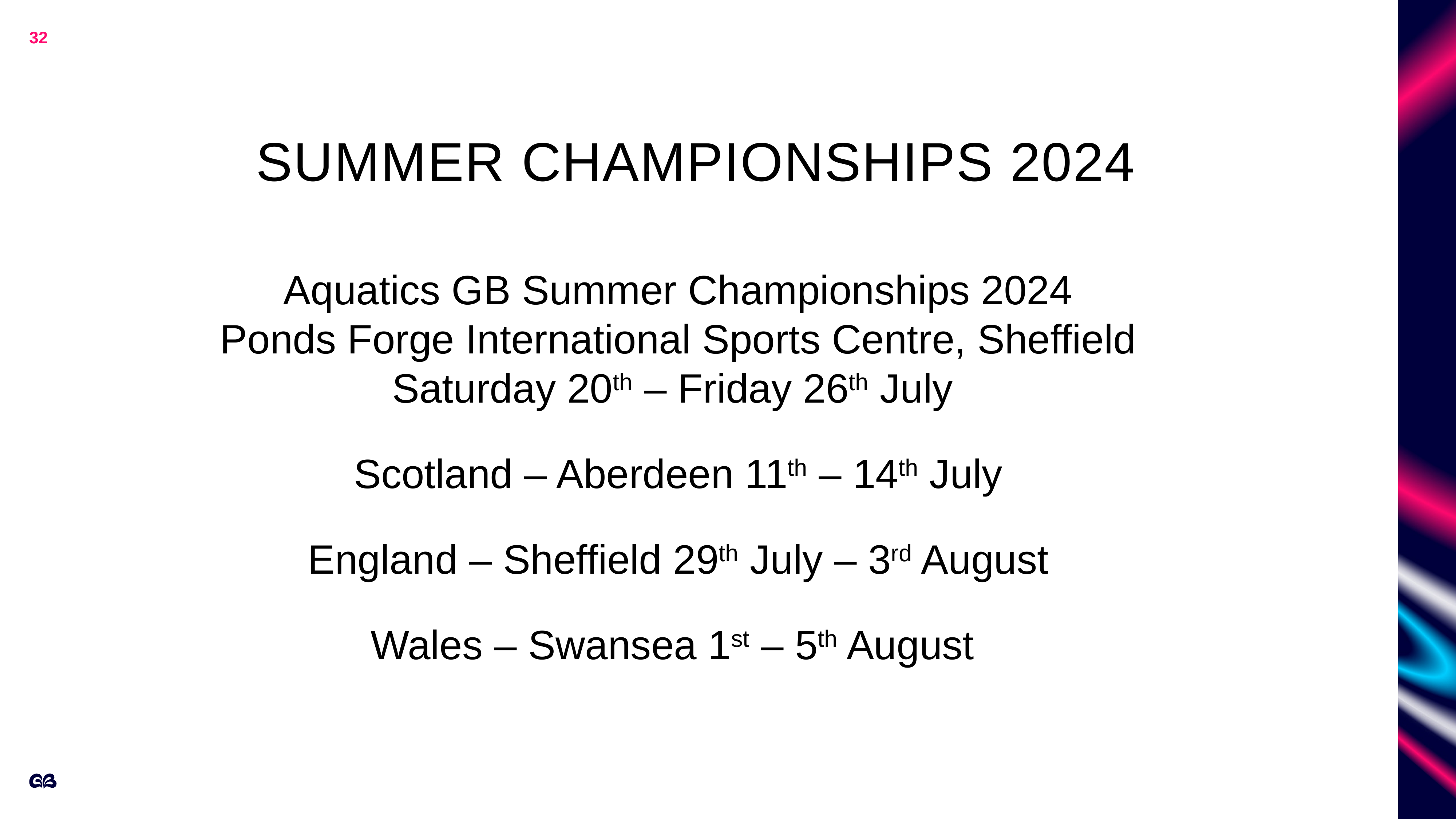

32
# Summer Championships 2024

Aquatics GB Summer Championships 2024
Ponds Forge International Sports Centre, Sheffield
Saturday 20th – Friday 26th July

Scotland – Aberdeen 11th – 14th July

England – Sheffield 29th July – 3rd August

Wales – Swansea 1st – 5th August
Management team